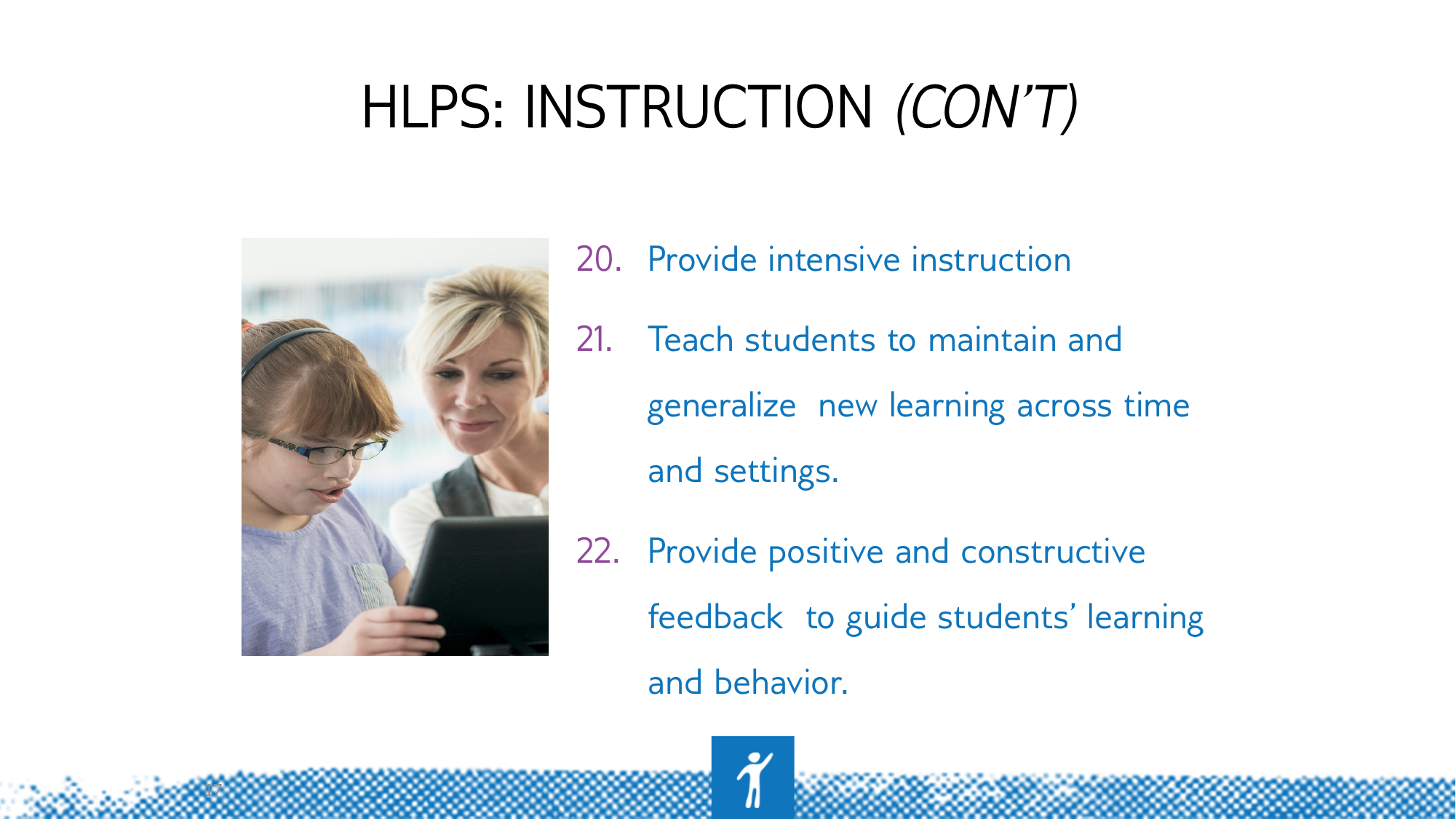

# HLPs: Instruction (con’t)
Provide intensive instruction
Teach students to maintain and generalize  new learning across time and settings.
Provide positive and constructive feedback  to guide students’ learning and behavior.

17